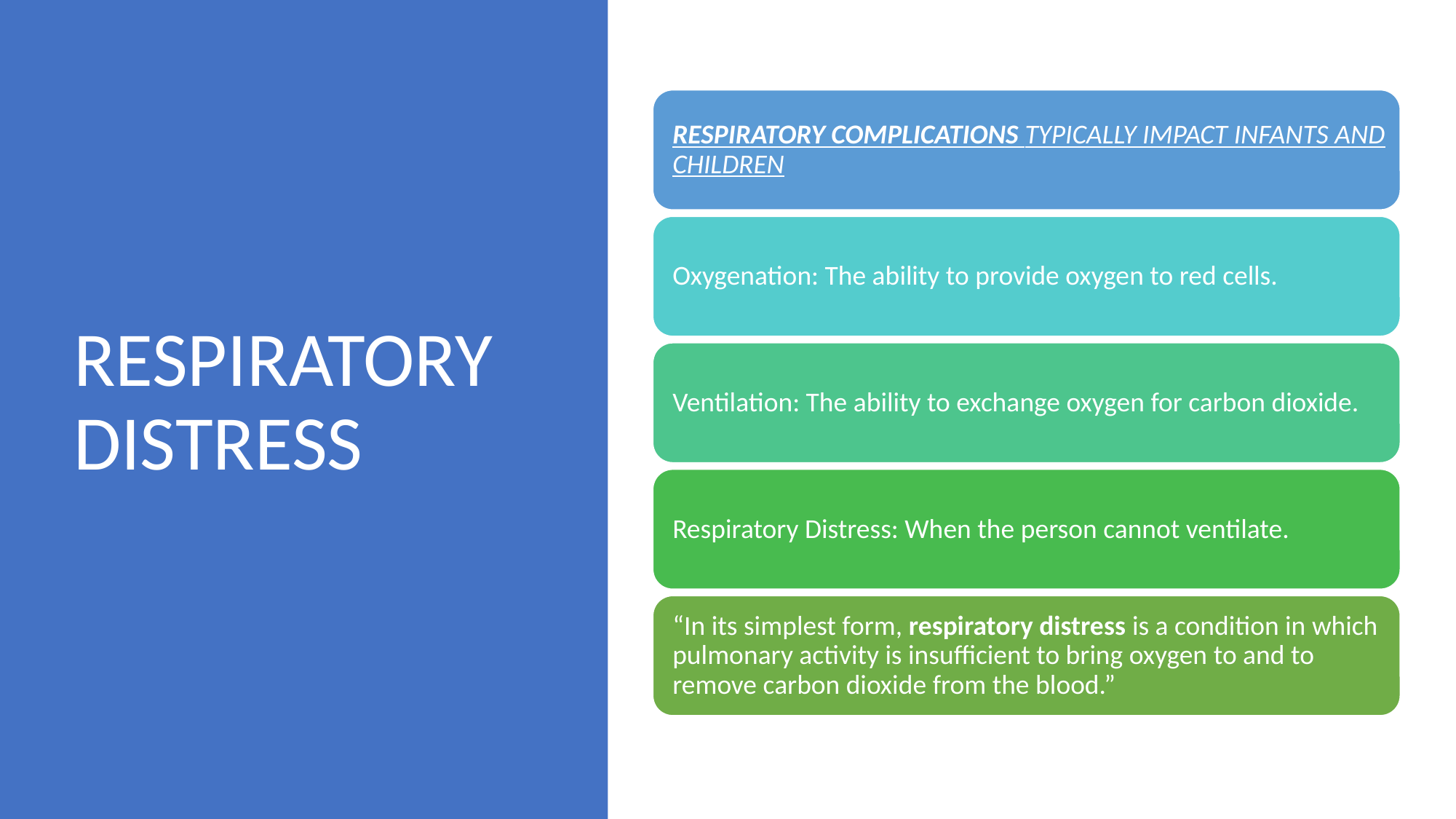

# RESPIRATORY DISTRESS
RESPIRATORY COMPLICATIONS TYPICALLY IMPACT INFANTS AND CHILDREN
Oxygenation: The ability to provide oxygen to red cells.
Ventilation: The ability to exchange oxygen for carbon dioxide.
Respiratory Distress: When the person cannot ventilate.
“In its simplest form, respiratory distress is a condition in which pulmonary activity is insufficient to bring oxygen to and to remove carbon dioxide from the blood.”